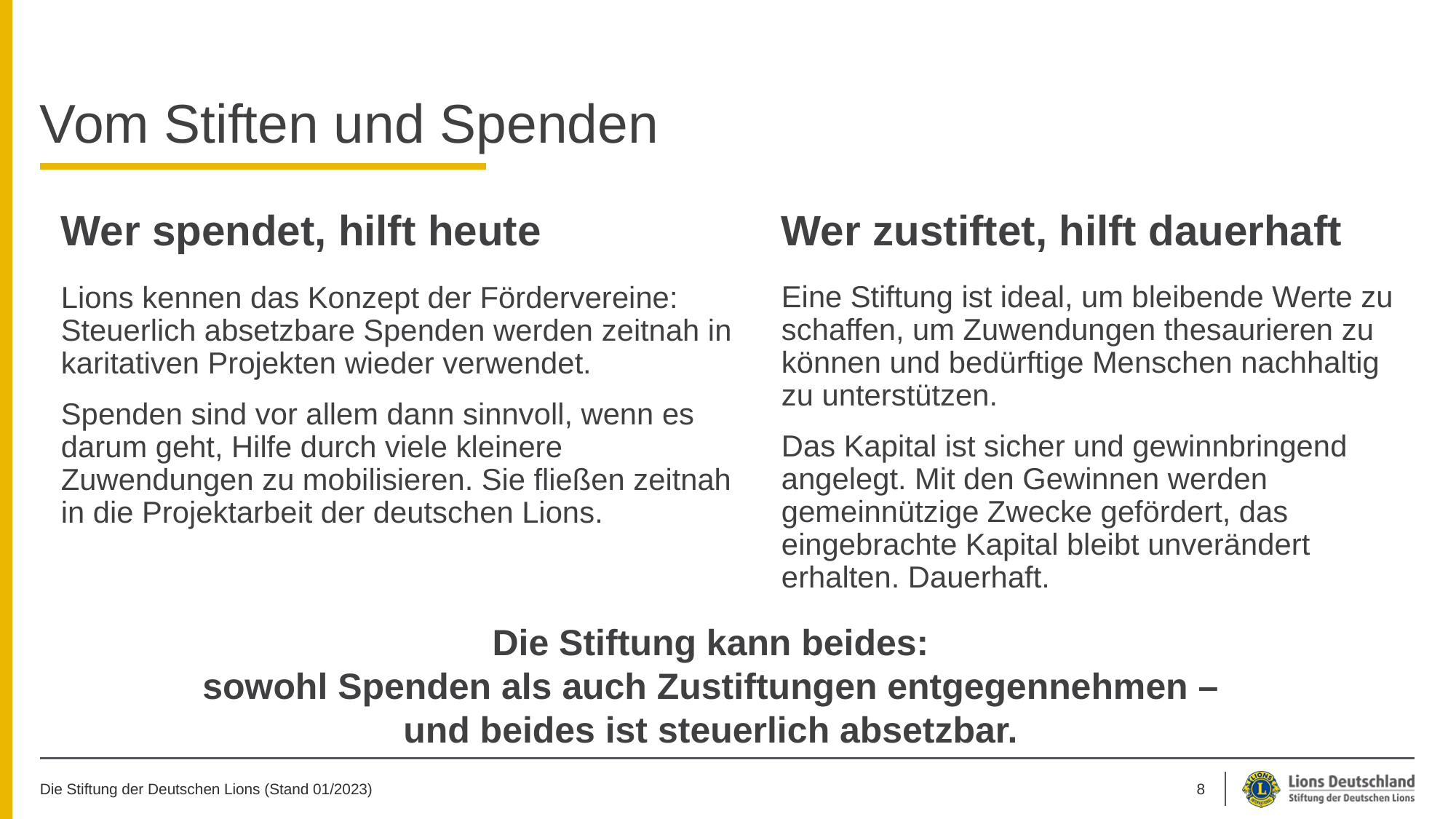

# Vom Stiften und Spenden
Wer spendet, hilft heute
Lions kennen das Konzept der Fördervereine: Steuerlich absetzbare Spenden werden zeitnah in karitativen Projekten wieder verwendet.
Spenden sind vor allem dann sinnvoll, wenn es darum geht, Hilfe durch viele kleinere Zuwendungen zu mobilisieren. Sie fließen zeitnah in die Projektarbeit der deutschen Lions.

Wer zustiftet, hilft dauerhaft
Eine Stiftung ist ideal, um bleibende Werte zu schaffen, um Zuwendungen thesaurieren zu können und bedürftige Menschen nachhaltig zu unterstützen.
Das Kapital ist sicher und gewinnbringend angelegt. Mit den Gewinnen werden gemeinnützige Zwecke gefördert, das eingebrachte Kapital bleibt unverändert erhalten. Dauerhaft.
Die Stiftung kann beides:
sowohl Spenden als auch Zustiftungen entgegennehmen –
und beides ist steuerlich absetzbar.
Die Stiftung der Deutschen Lions (Stand 01/2023)
8